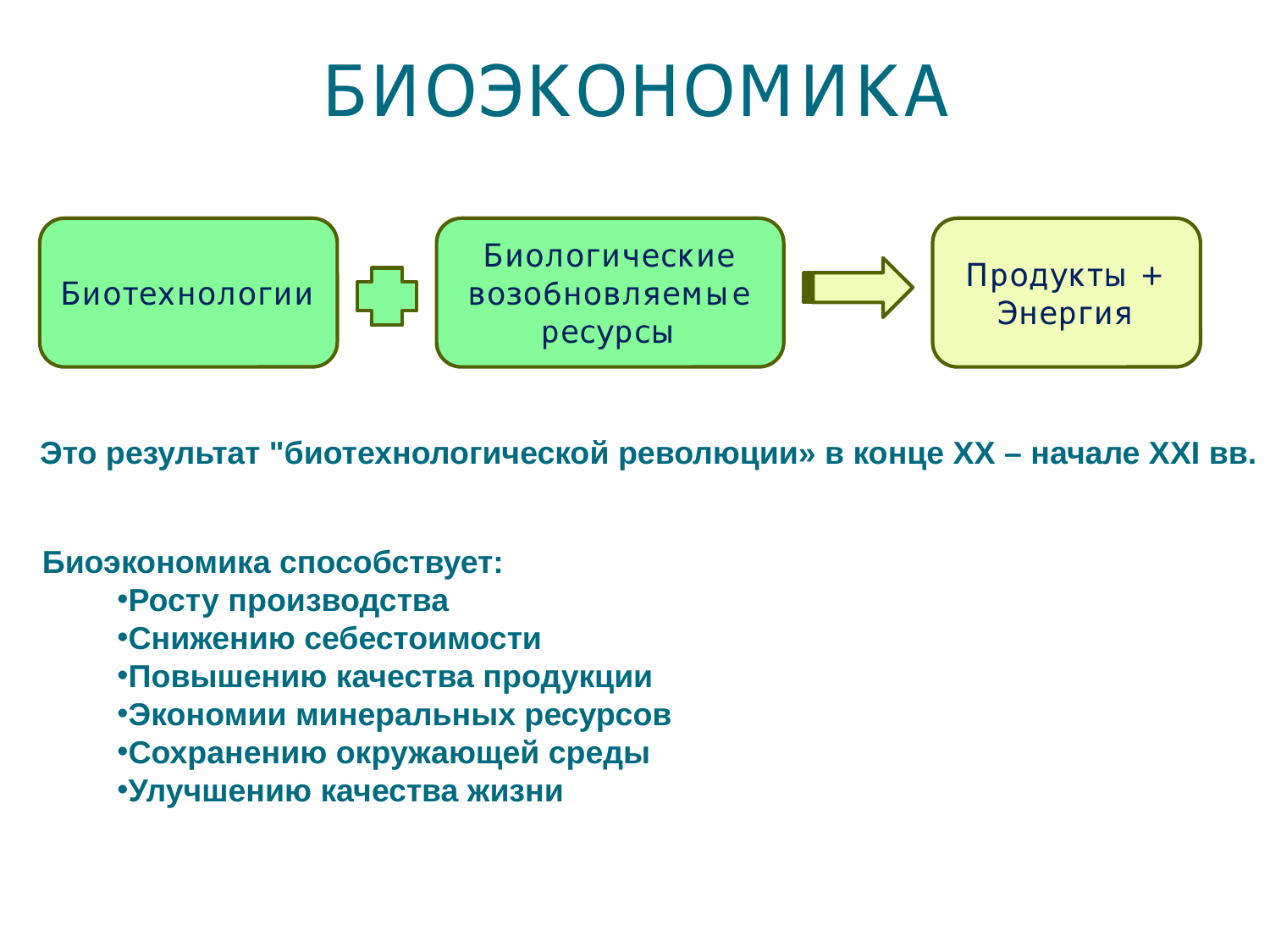

# Биоэкономика
Биотехнологии
Биологические возобновляемые ресурсы
Продукты + Энергия

Это результат "биотехнологической революции» в конце XX – начале XXI вв.
Биоэкономика способствует:
Росту производства
Снижению себестоимости
Повышению качества продукции
Экономии минеральных ресурсов
Сохранению окружающей среды
Улучшению качества жизни
12